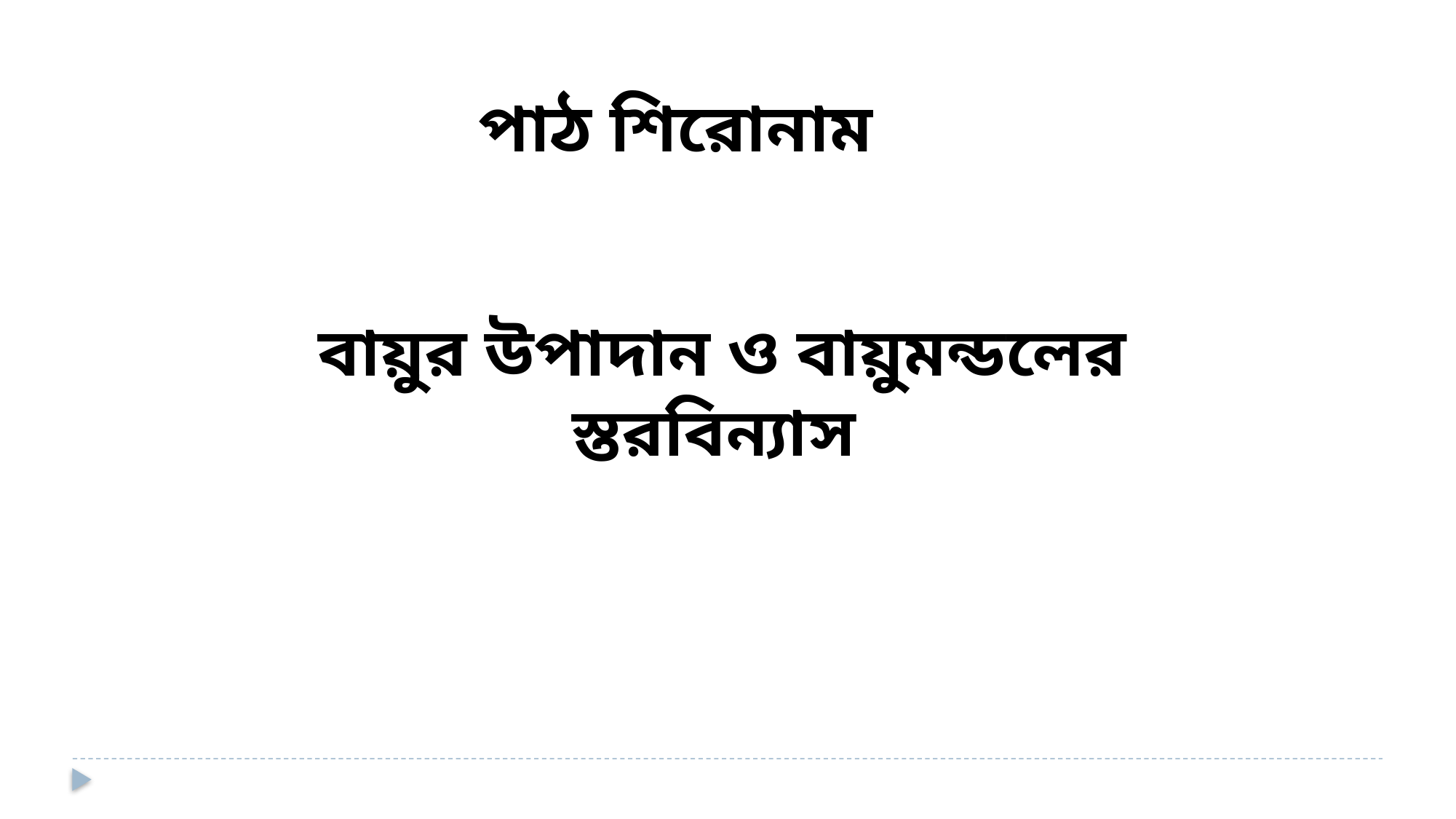

পাঠ শিরোনাম

বায়ুর উপাদান ও বায়ুমন্ডলের স্তরবিন্যাস